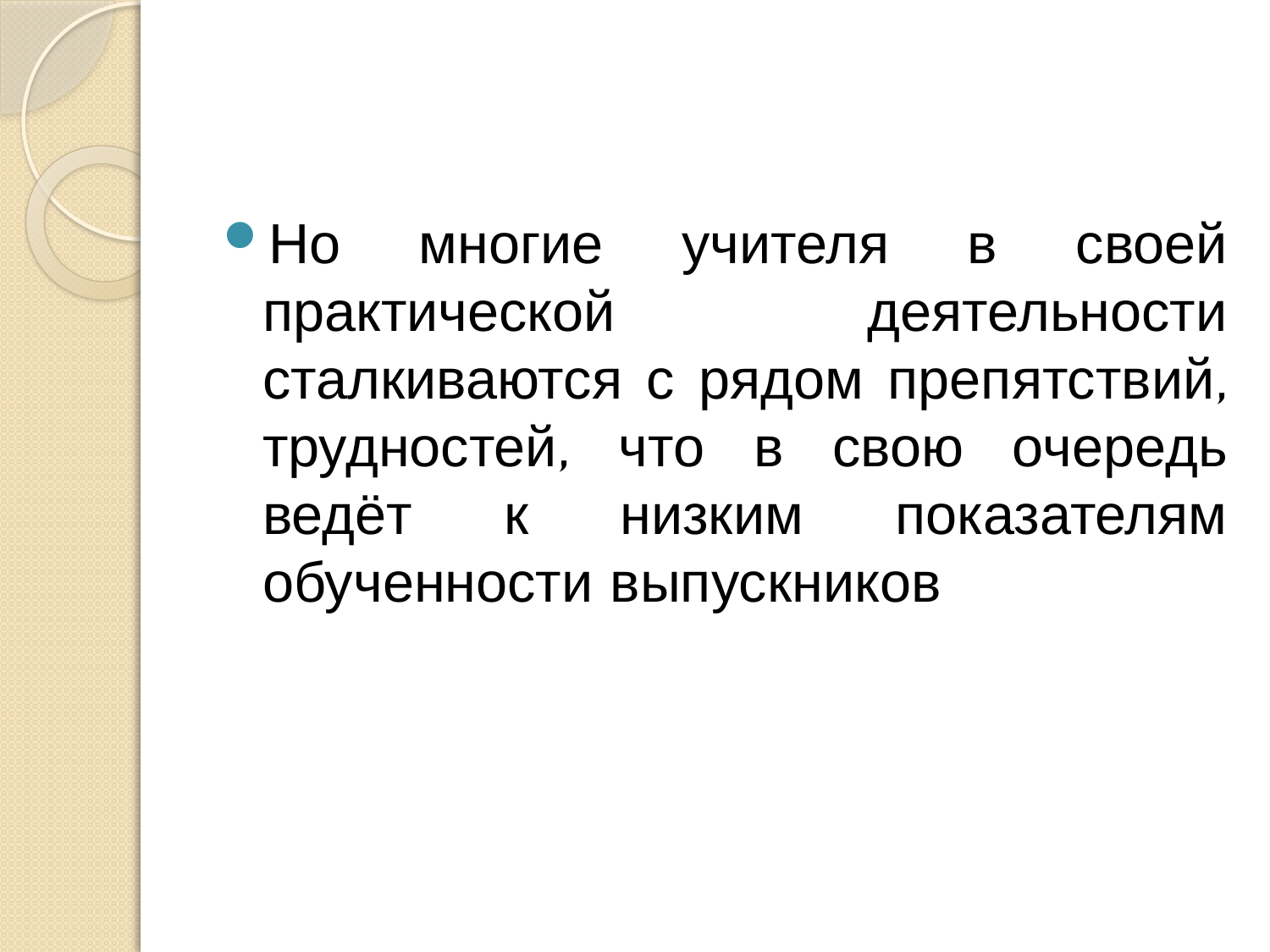

Но многие учителя в своей практической деятельности сталкиваются с рядом препятствий, трудностей, что в свою очередь ведёт к низким показателям обученности выпускников